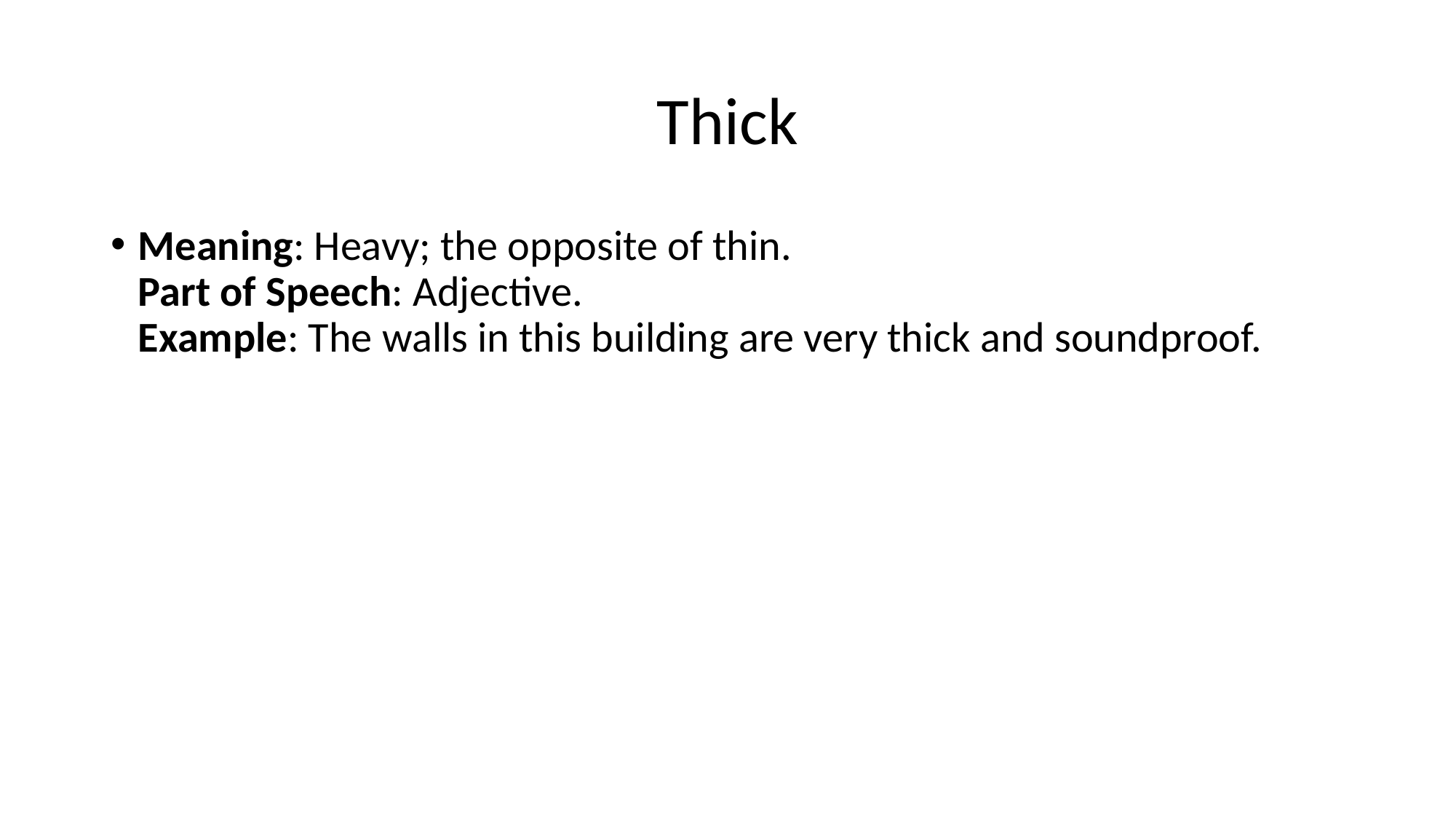

# Thick
Meaning: Heavy; the opposite of thin.
Part of Speech: Adjective.
Example: The walls in this building are very thick and soundproof.